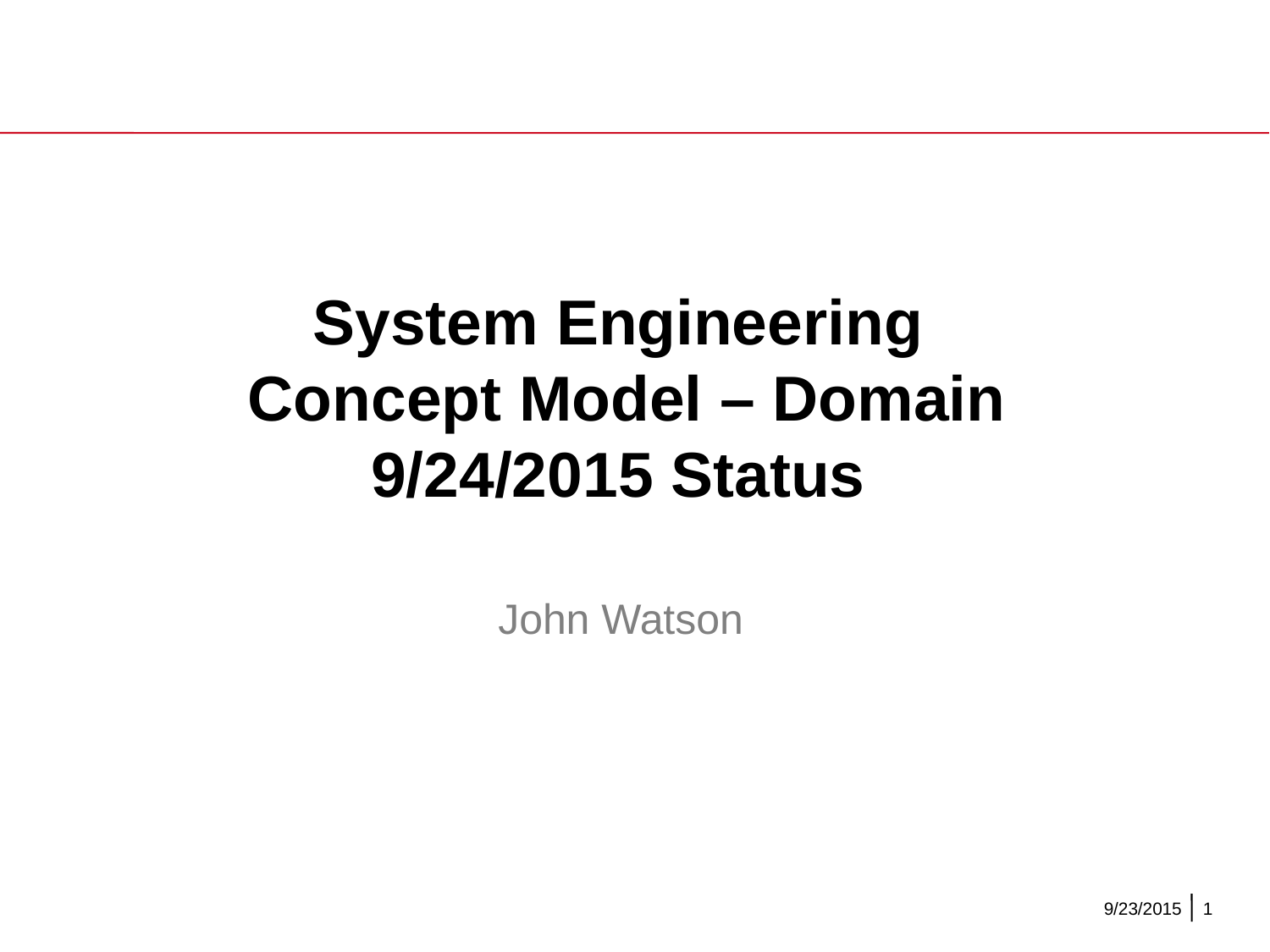

# System Engineering Concept Model – Domain 9/24/2015 Status
John Watson
9/23/2015
1